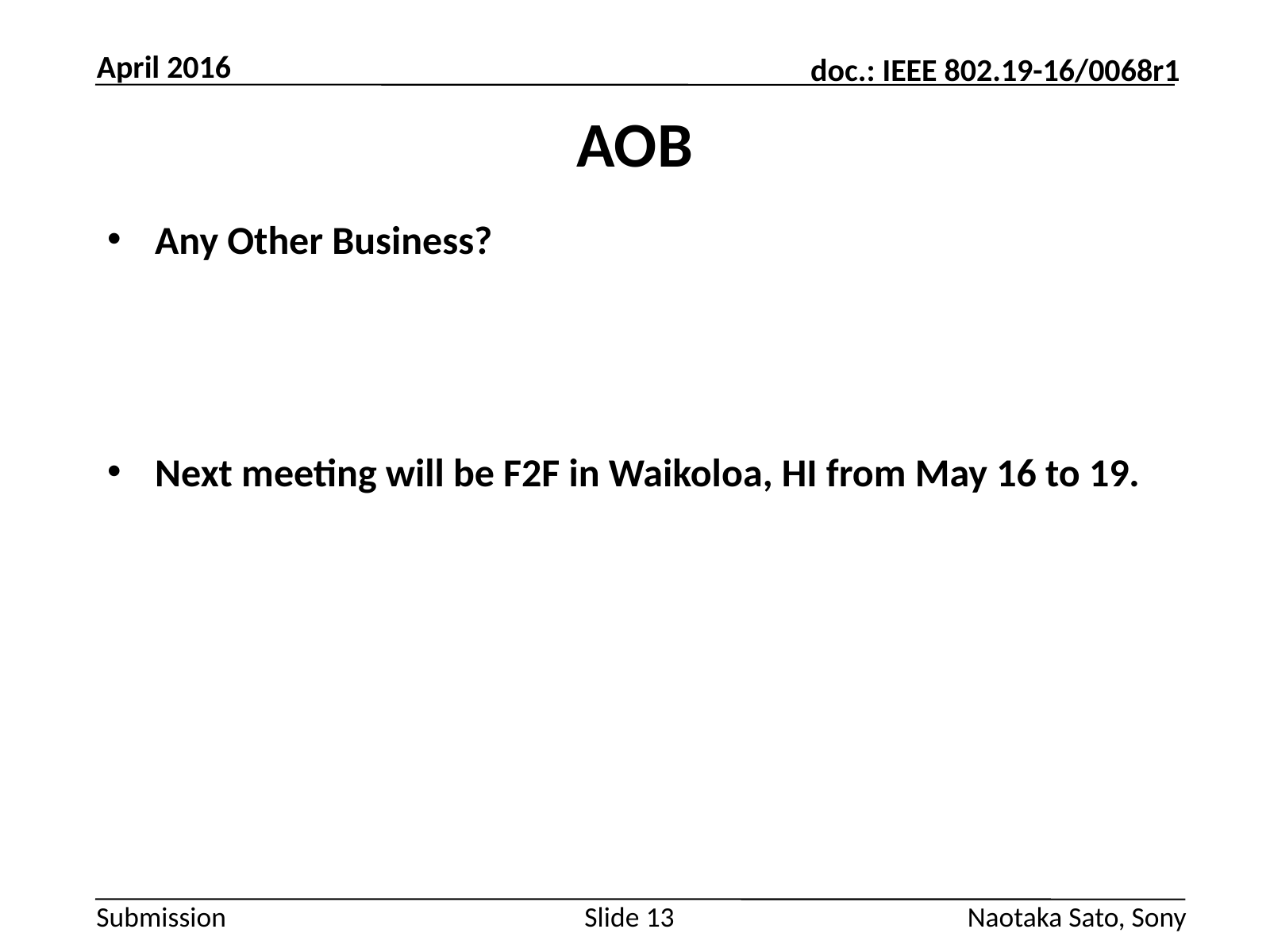

April 2016
# AOB
Any Other Business?

Next meeting will be F2F in Waikoloa, HI from May 16 to 19.
Slide 13
Naotaka Sato, Sony